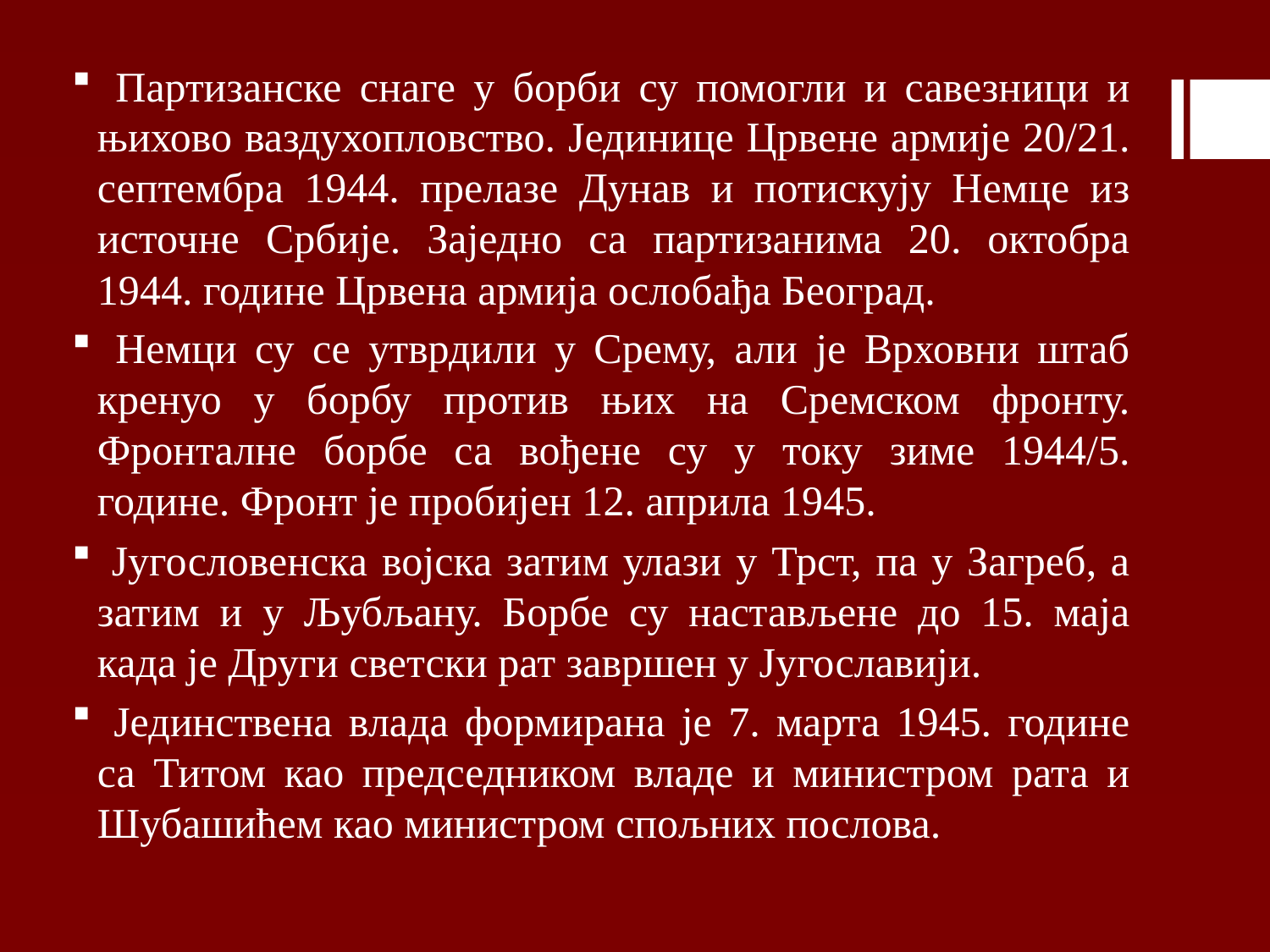

Партизанске снаге у борби су помогли и савезници и њихово ваздухопловство. Јединице Црвене армије 20/21. септембра 1944. прелазе Дунав и потискују Немце из источне Србије. Заједно са партизанима 20. октобра 1944. године Црвена армија ослобађа Београд.
 Немци су се утврдили у Срему, али је Врховни штаб кренуо у борбу против њих на Сремском фронту. Фронталне борбе са вођене су у току зиме 1944/5. године. Фронт је пробијен 12. априла 1945.
 Југословенска војска затим улази у Трст, па у Загреб, а затим и у Љубљану. Борбе су настављене до 15. маја када је Други светски рат завршен у Југославији.
 Јединствена влада формирана је 7. марта 1945. године са Титом као председником владе и министром рата и Шубашићем као министром спољних послова.